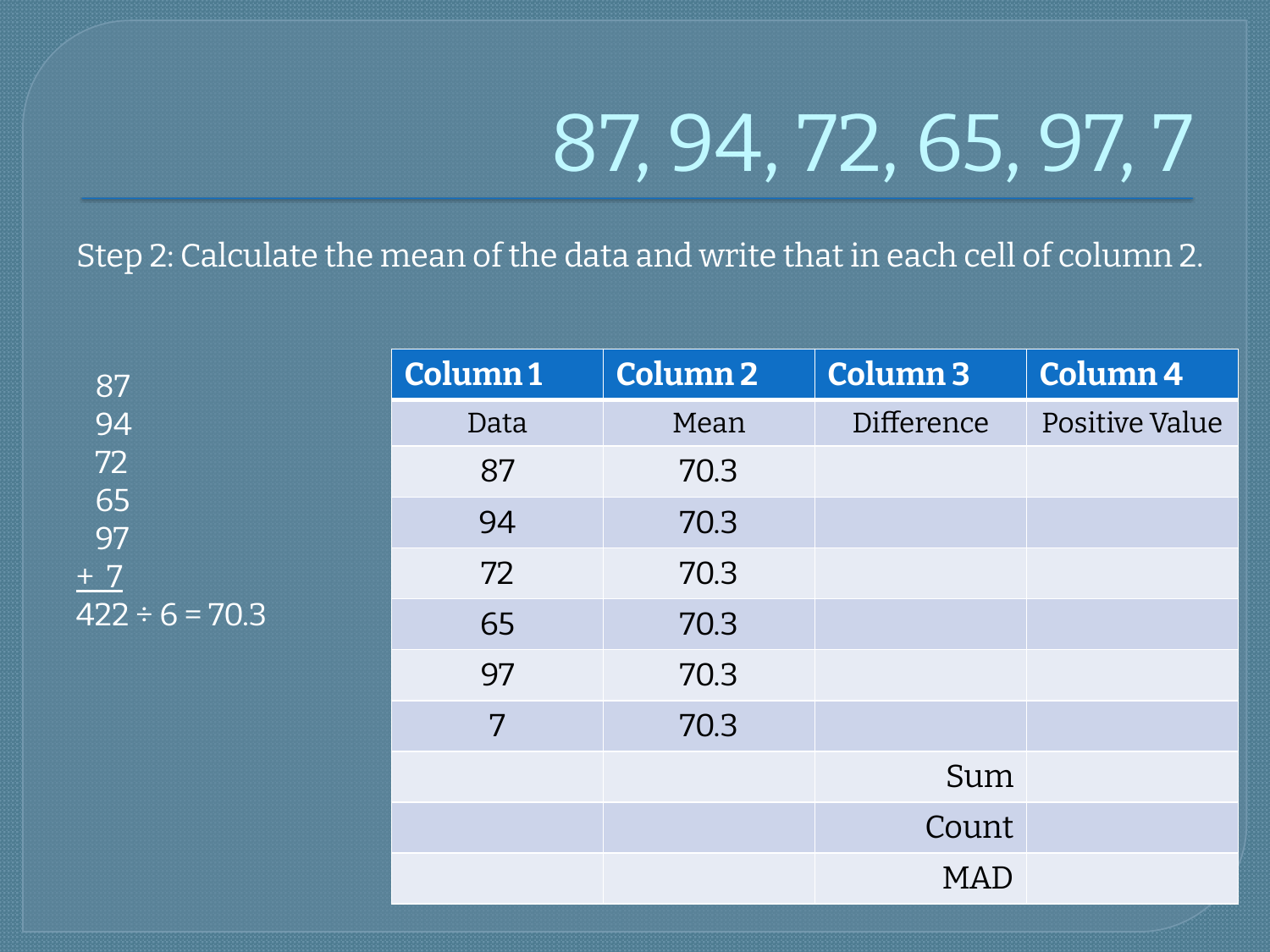

# 87, 94, 72, 65, 97, 7
Step 2: Calculate the mean of the data and write that in each cell of column 2.

| Column 1 | Column 2 | Column 3 | Column 4 |
| --- | --- | --- | --- |
| Data | Mean | Difference | Positive Value |
| 87 | 70.3 |  |  |
| 94 | 70.3 |  |  |
| 72 | 70.3 |  |  |
| 65 | 70.3 |  |  |
| 97 | 70.3 |  |  |
| 7 | 70.3 |  |  |
|  |  | Sum |  |
|  |  | Count |  |
|  |  | MAD |  |
   87
   94
   72
   65
   97
+  7
422 ÷ 6 = 70.3